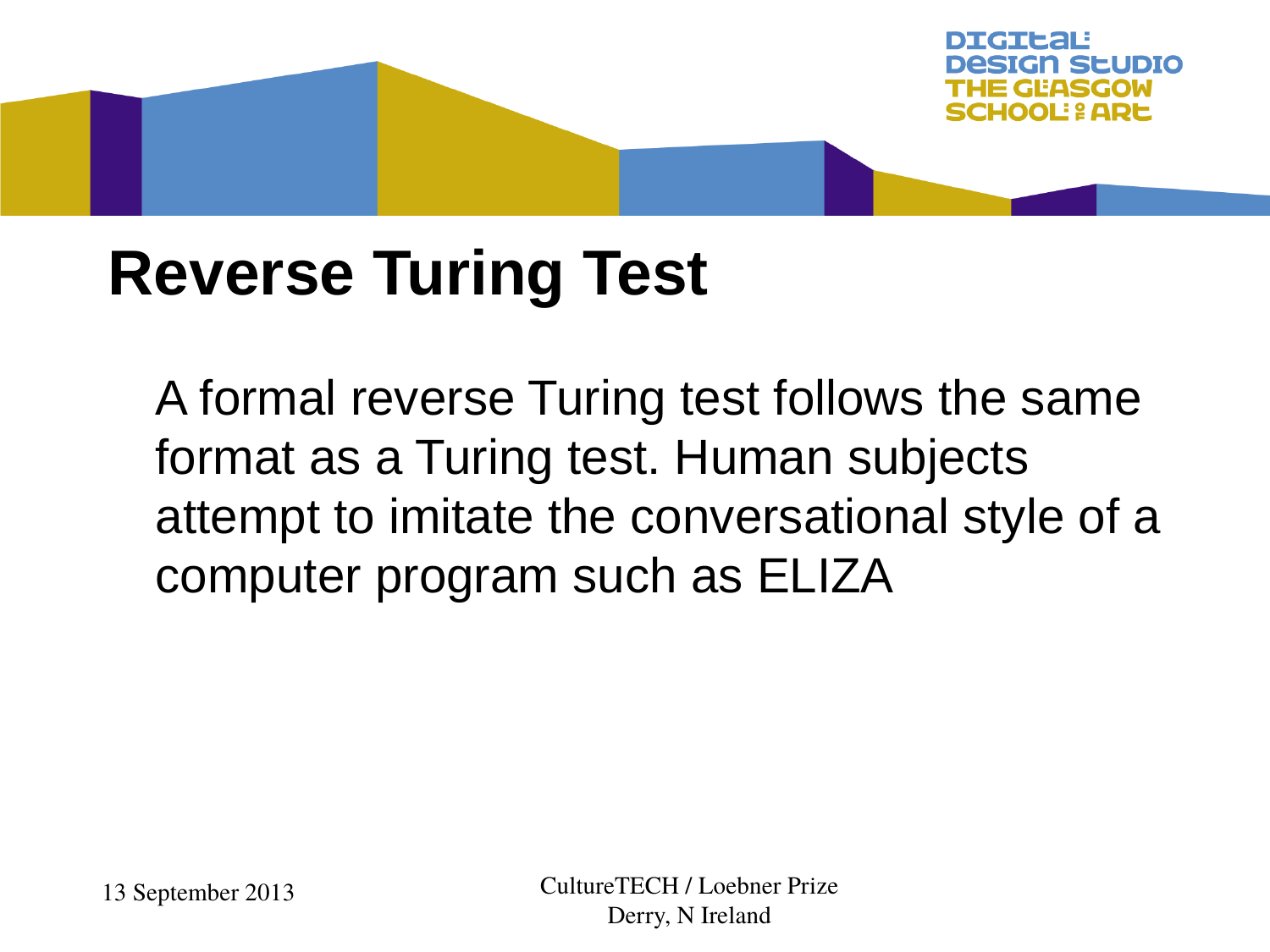

# Reverse Turing Test
A formal reverse Turing test follows the same format as a Turing test. Human subjects attempt to imitate the conversational style of a computer program such as ELIZA